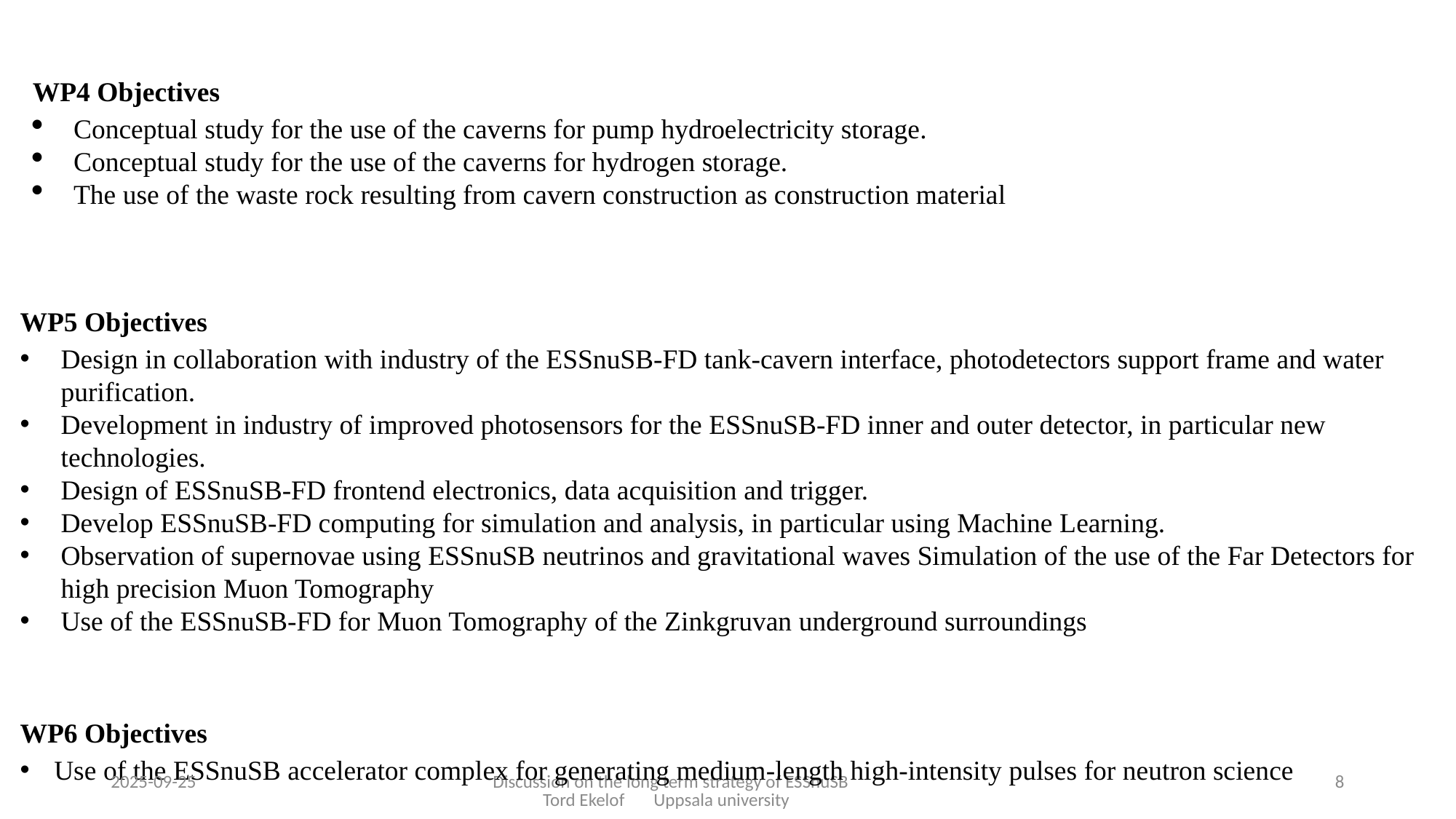

WP4 Objectives
Conceptual study for the use of the caverns for pump hydroelectricity storage.
Conceptual study for the use of the caverns for hydrogen storage.
The use of the waste rock resulting from cavern construction as construction material
WP5 Objectives
Design in collaboration with industry of the ESSnuSB-FD tank-cavern interface, photodetectors support frame and water purification.
Development in industry of improved photosensors for the ESSnuSB-FD inner and outer detector, in particular new technologies.
Design of ESSnuSB-FD frontend electronics, data acquisition and trigger.
Develop ESSnuSB-FD computing for simulation and analysis, in particular using Machine Learning.
Observation of supernovae using ESSnuSB neutrinos and gravitational waves Simulation of the use of the Far Detectors for high precision Muon Tomography
Use of the ESSnuSB-FD for Muon Tomography of the Zinkgruvan underground surroundings

WP6 Objectives
Use of the ESSnuSB accelerator complex for generating medium-length high-intensity pulses for neutron science
2025-09-25
Discussion on the long term strategy of ESSnuSB                                       Tord Ekelof       Uppsala university
8